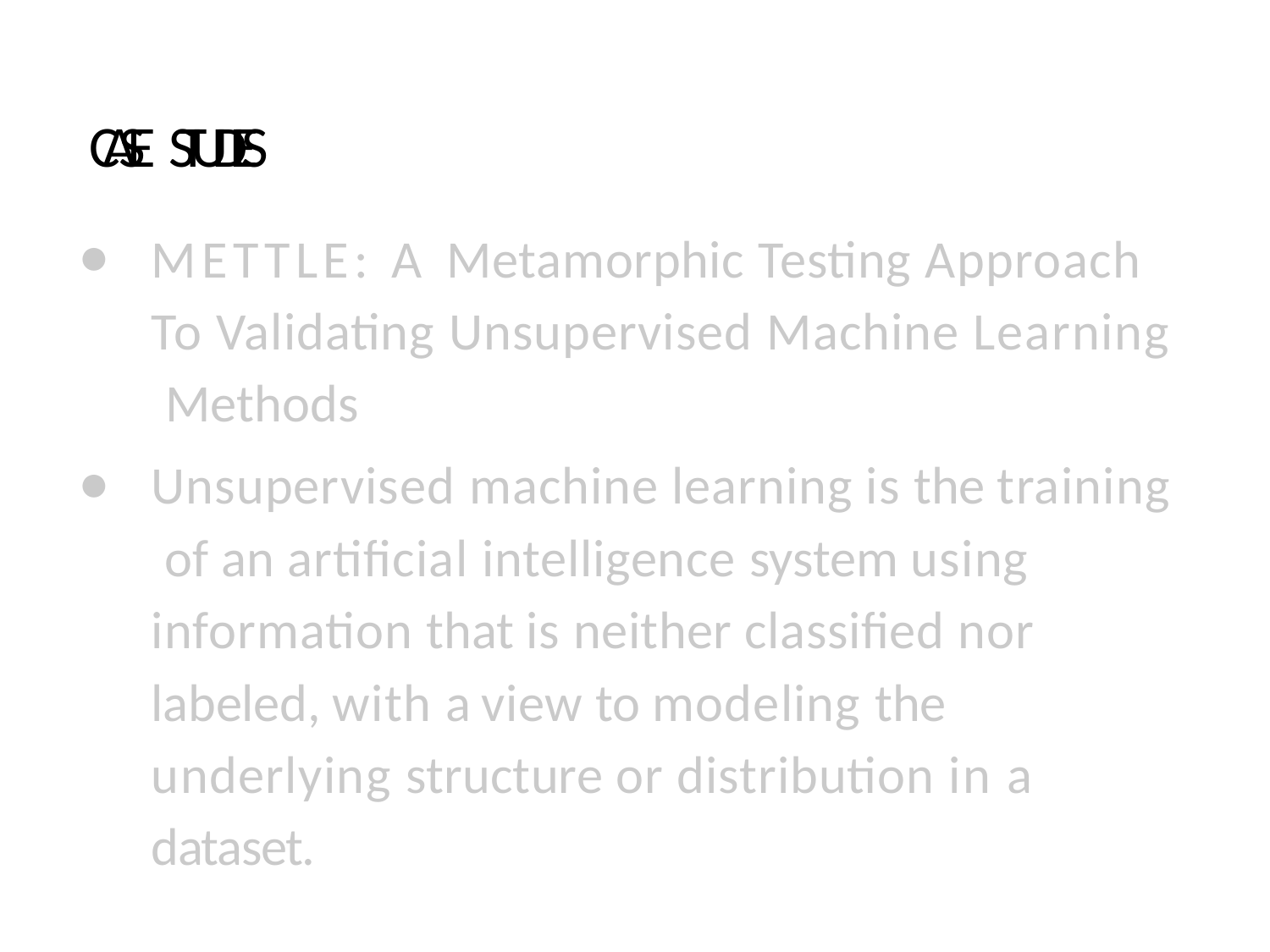

# CASE STUDIES
1. M       E        T         T          L        E
METTLE: A Metamorphic Testing Approach  To Validating Unsupervised Machine Learning  Methods
Unsupervised machine learning is the training  of an artiﬁcial intelligence system using  information that is neither classiﬁed nor  labeled, with a view to modeling the  underlying structure or distribution in a  dataset.